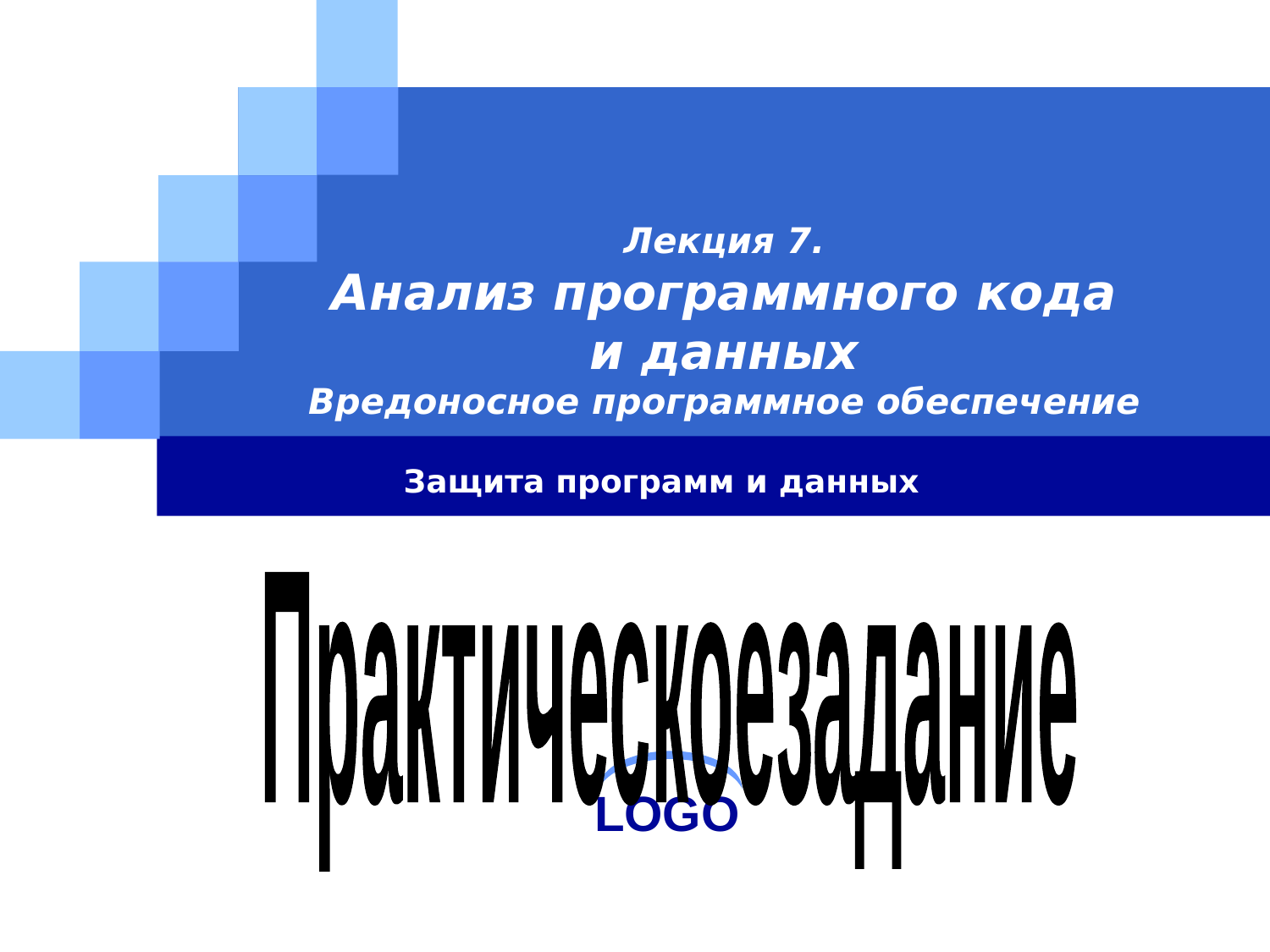

# Лекция 7. Анализ программного кода и данных Вредоносное программное обеспечение
Защита программ и данных
Практическое
задание
www.themegallery.com